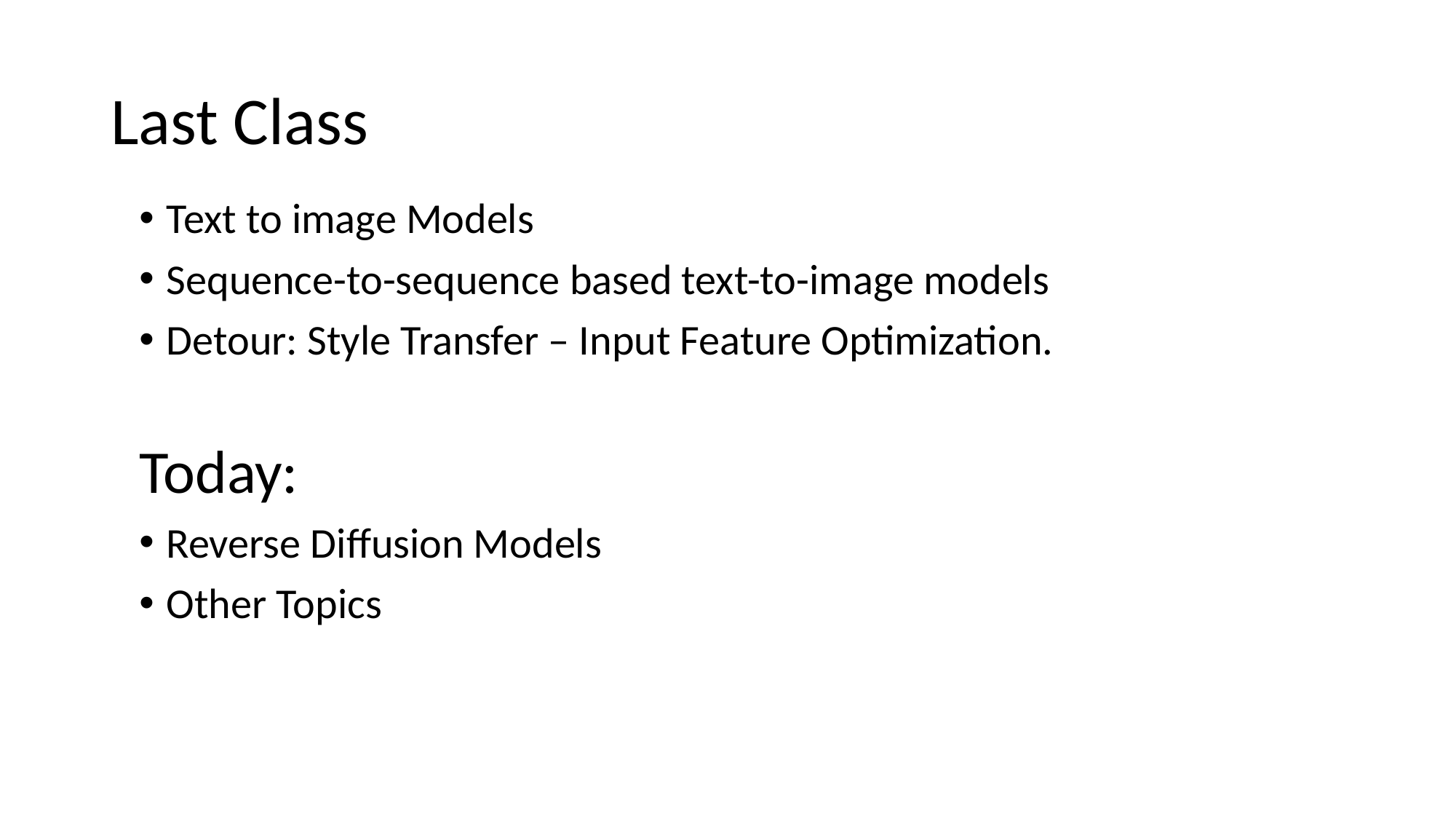

# Last Class
Text to image Models
Sequence-to-sequence based text-to-image models
Detour: Style Transfer – Input Feature Optimization.

Today:
Reverse Diffusion Models
Other Topics